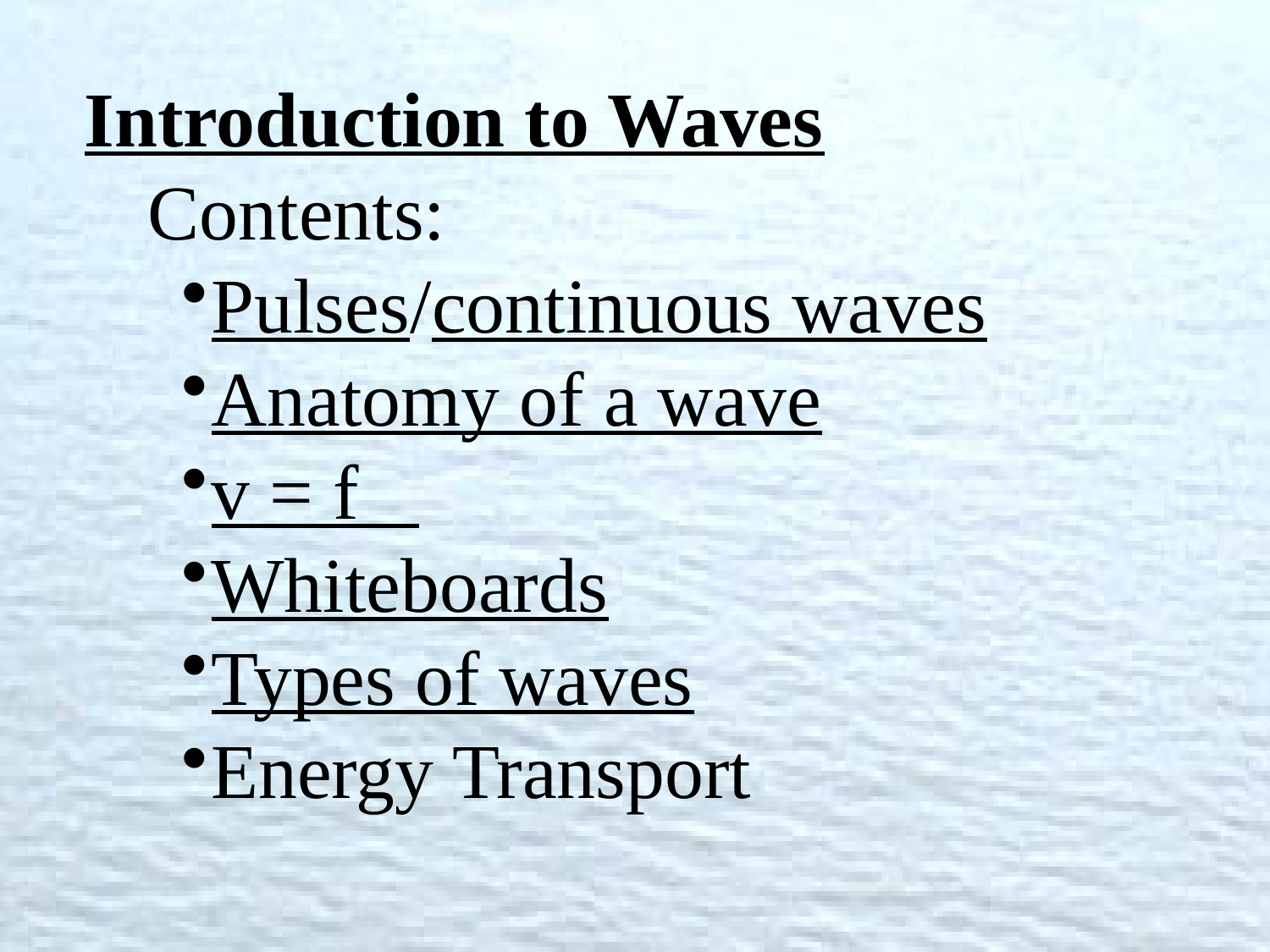

Introduction to Waves
Contents:
Pulses/continuous waves
Anatomy of a wave
v = fλ
Whiteboards
Types of waves
Energy Transport